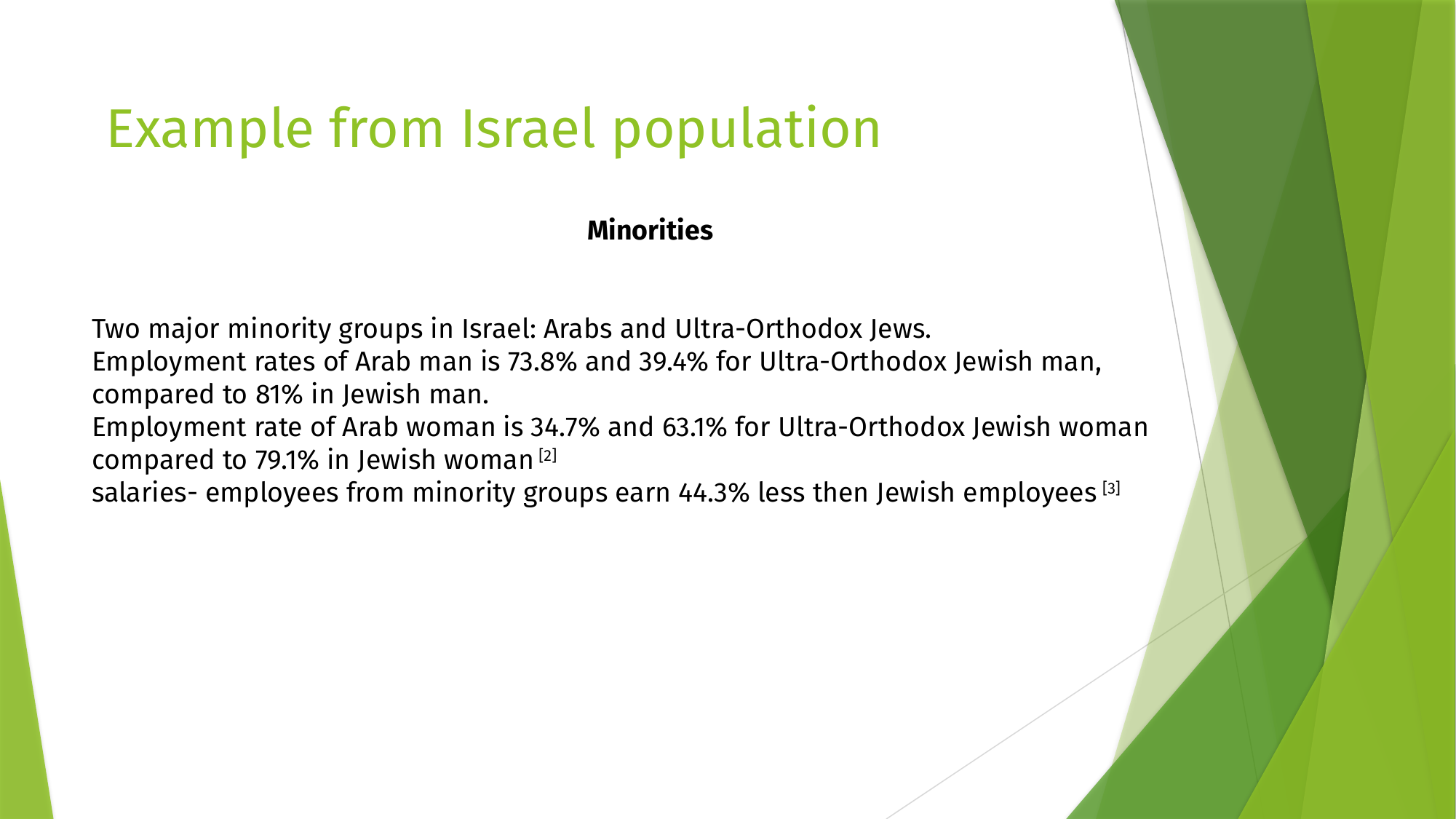

# Example from Israel population

Minorities

Two major minority groups in Israel: Arabs and Ultra-Orthodox Jews.
Employment rates of Arab man is 73.8% and 39.4% for Ultra-Orthodox Jewish man, compared to 81% in Jewish man.
Employment rate of Arab woman is 34.7% and 63.1% for Ultra-Orthodox Jewish woman compared to 79.1% in Jewish woman [2]
salaries- employees from minority groups earn 44.3% less then Jewish employees [3]